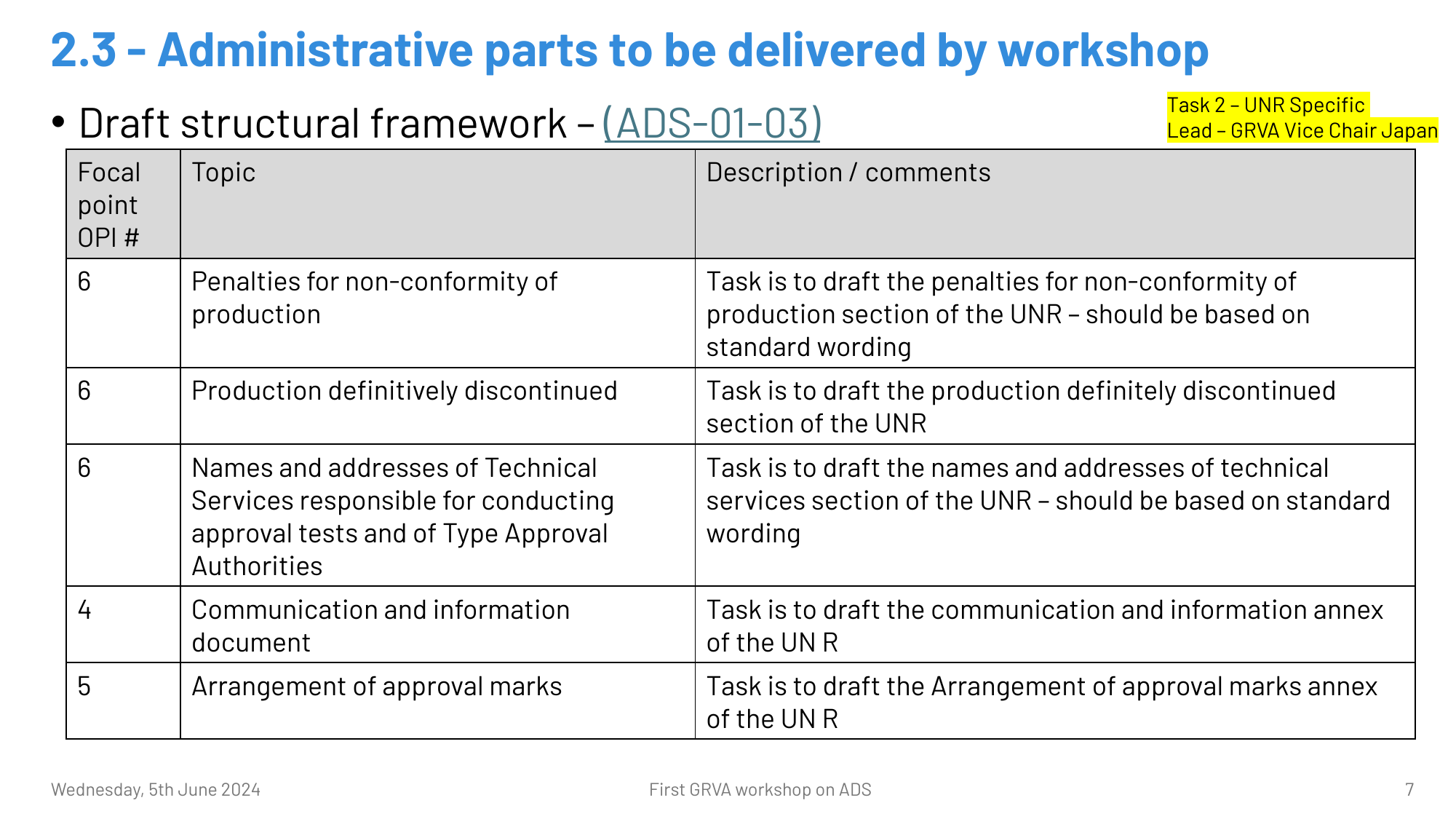

# 2.3 - Administrative parts to be delivered by workshop
Draft structural framework – (ADS-01-03)
Task 2 – UNR Specific
Lead – GRVA Vice Chair Japan
| Focal point OPI # | Topic | Description / comments |
| --- | --- | --- |
| 6 | Penalties for non-conformity of production | Task is to draft the penalties for non-conformity of production section of the UNR – should be based on standard wording |
| 6 | Production definitively discontinued | Task is to draft the production definitely discontinued section of the UNR |
| 6 | Names and addresses of Technical Services responsible for conducting approval tests and of Type Approval Authorities | Task is to draft the names and addresses of technical services section of the UNR – should be based on standard wording |
| 4 | Communication and information document | Task is to draft the communication and information annex of the UN R |
| 5 | Arrangement of approval marks | Task is to draft the Arrangement of approval marks annex of the UN R |
Wednesday, 5th June 2024
First GRVA workshop on ADS
7